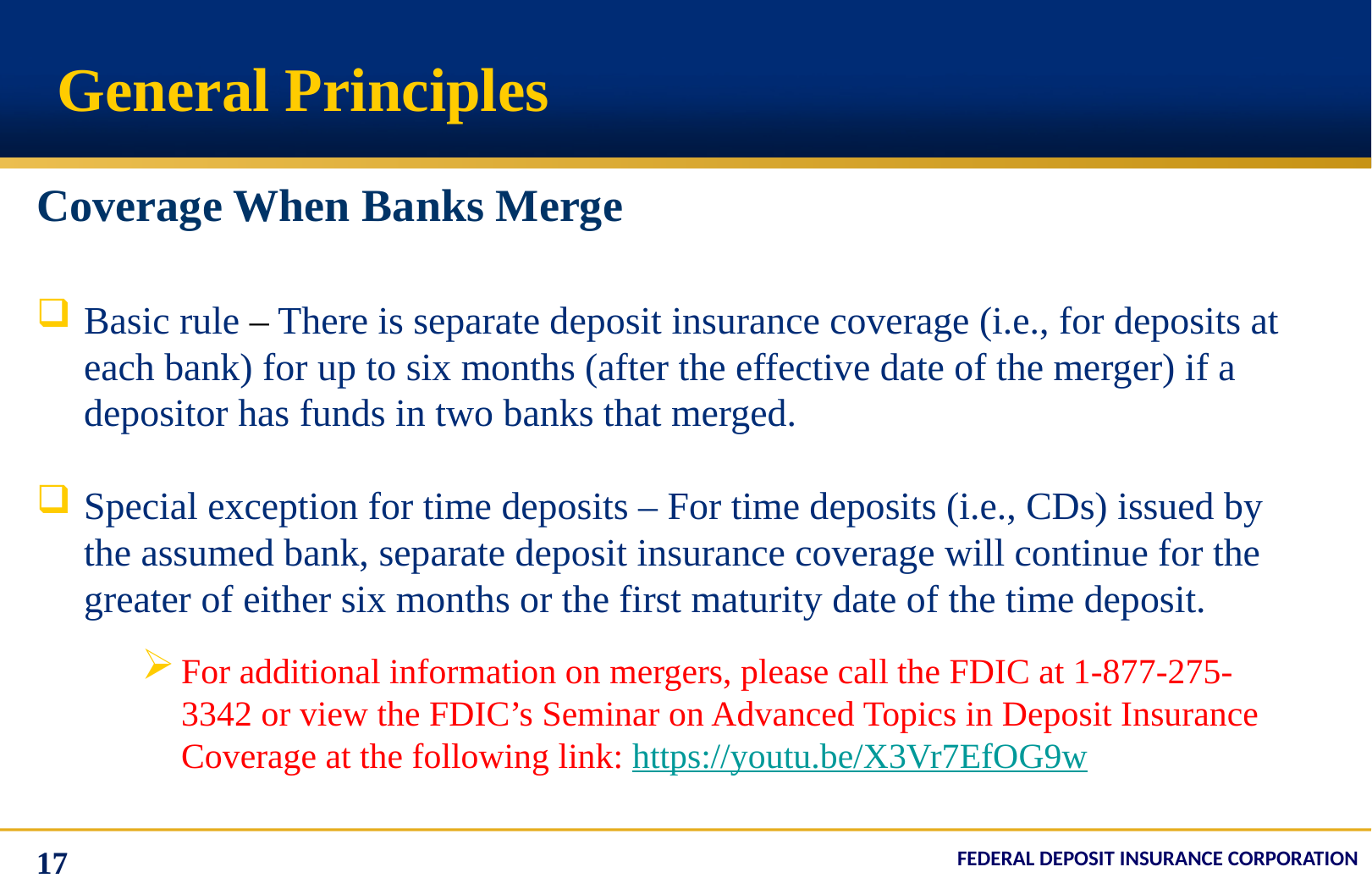

# General Principles
Coverage When Banks Merge

Basic rule – There is separate deposit insurance coverage (i.e., for deposits at each bank) for up to six months (after the effective date of the merger) if a depositor has funds in two banks that merged.

Special exception for time deposits – For time deposits (i.e., CDs) issued by the assumed bank, separate deposit insurance coverage will continue for the greater of either six months or the first maturity date of the time deposit.
For additional information on mergers, please call the FDIC at 1-877-275-3342 or view the FDIC’s Seminar on Advanced Topics in Deposit Insurance Coverage at the following link: https://youtu.be/X3Vr7EfOG9w

17